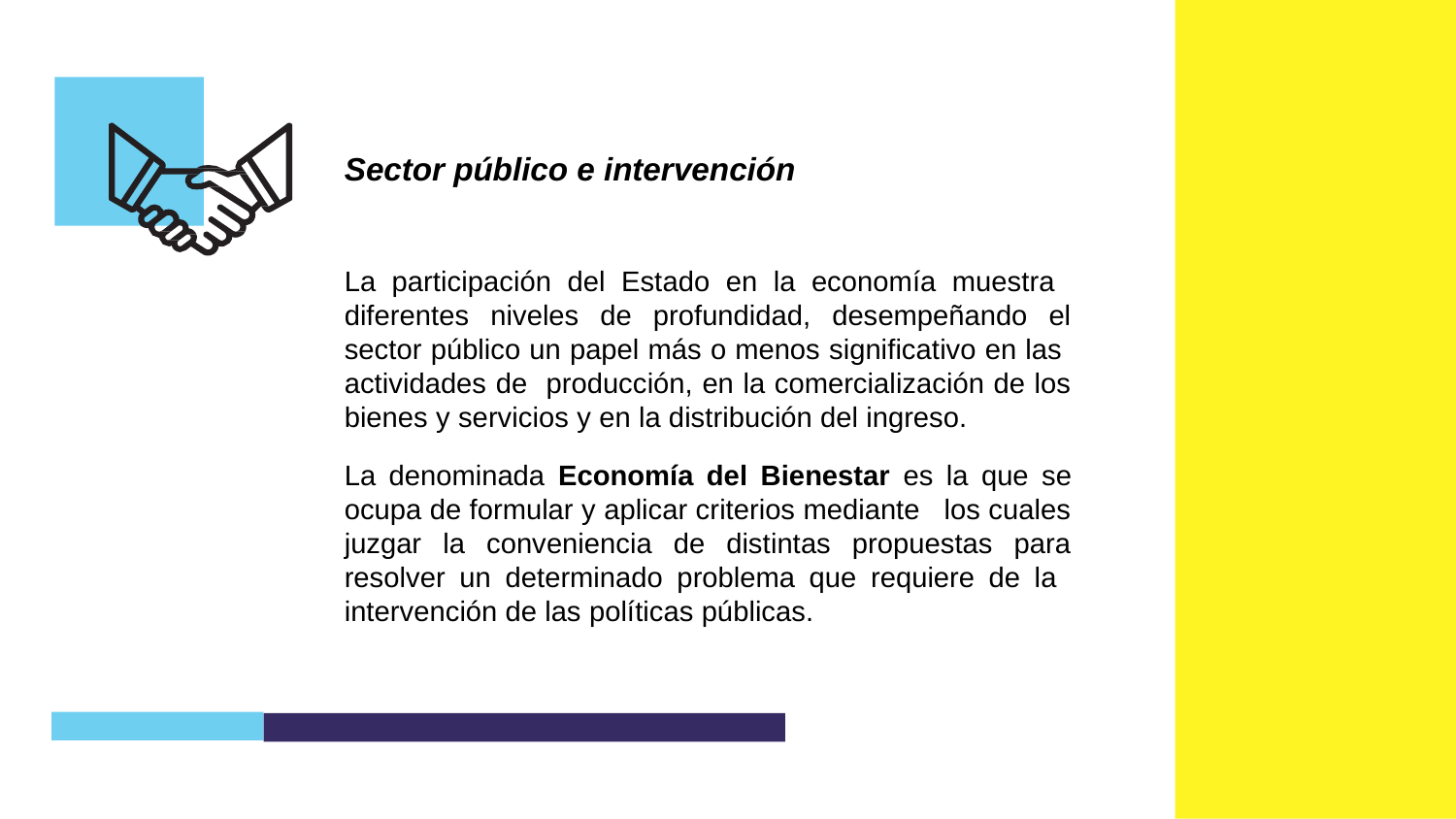

Sector público e intervención
La participación del Estado en la economía muestra  diferentes niveles de profundidad, desempeñando el sector público un papel más o menos significativo en las  actividades de  producción, en la comercialización de los bienes y servicios y en la distribución del ingreso.
La denominada Economía del Bienestar es la que se ocupa de formular y aplicar criterios mediante   los cuales juzgar la conveniencia de distintas propuestas para resolver un determinado problema que requiere de la  intervención de las políticas públicas.